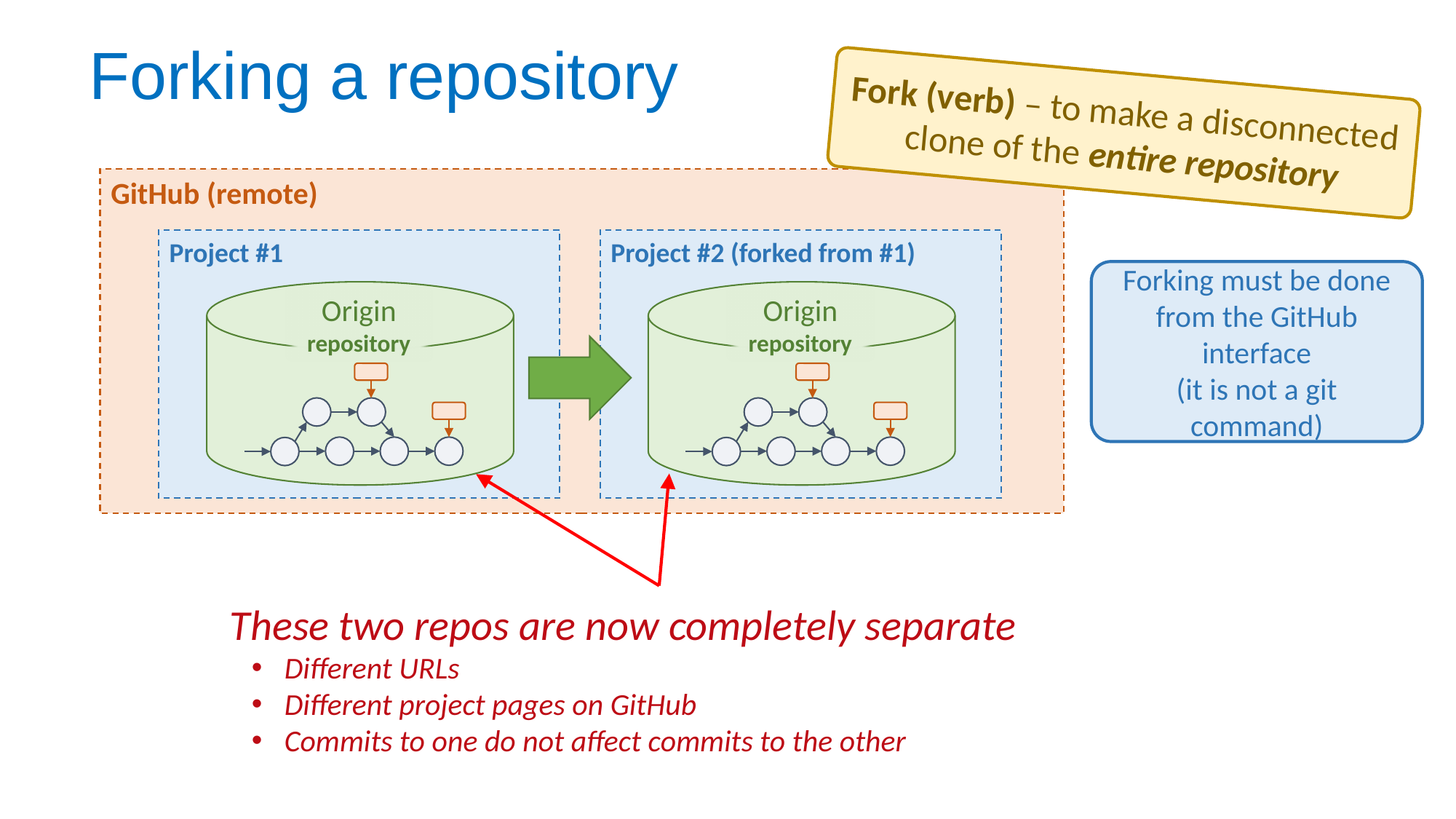

# Forking a repository
Fork (verb) – to make a disconnected clone of the entire repository
GitHub (remote)
Project #1
Project #2 (forked from #1)
Forking must be done from the GitHub interface
(it is not a git command)

Origin
repository

Origin
repository

These two repos are now completely separate
Different URLs
Different project pages on GitHub
Commits to one do not affect commits to the other